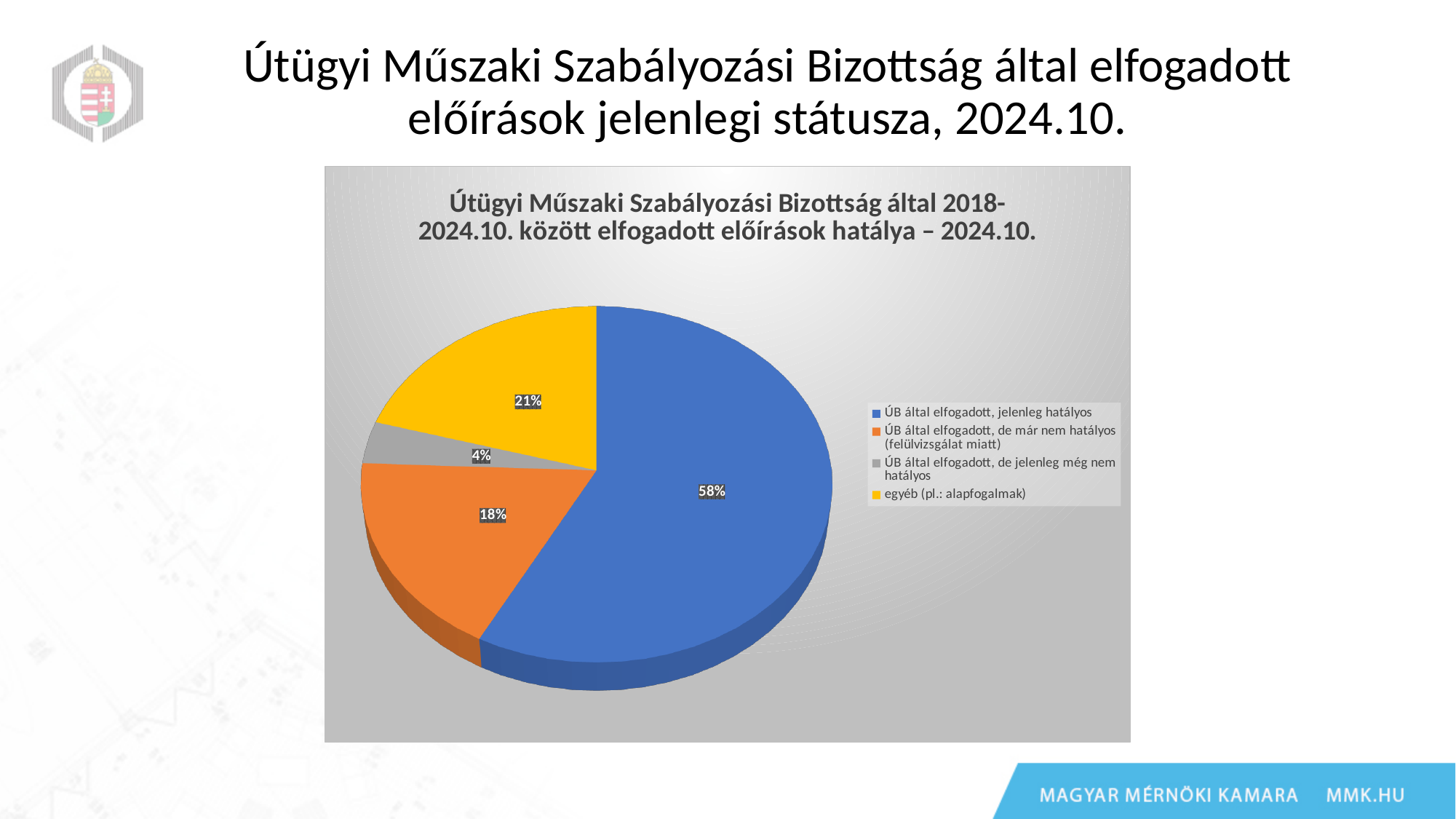

# Útügyi Műszaki Szabályozási Bizottság által elfogadott előírások jelenlegi státusza, 2024.10.

[unsupported chart]